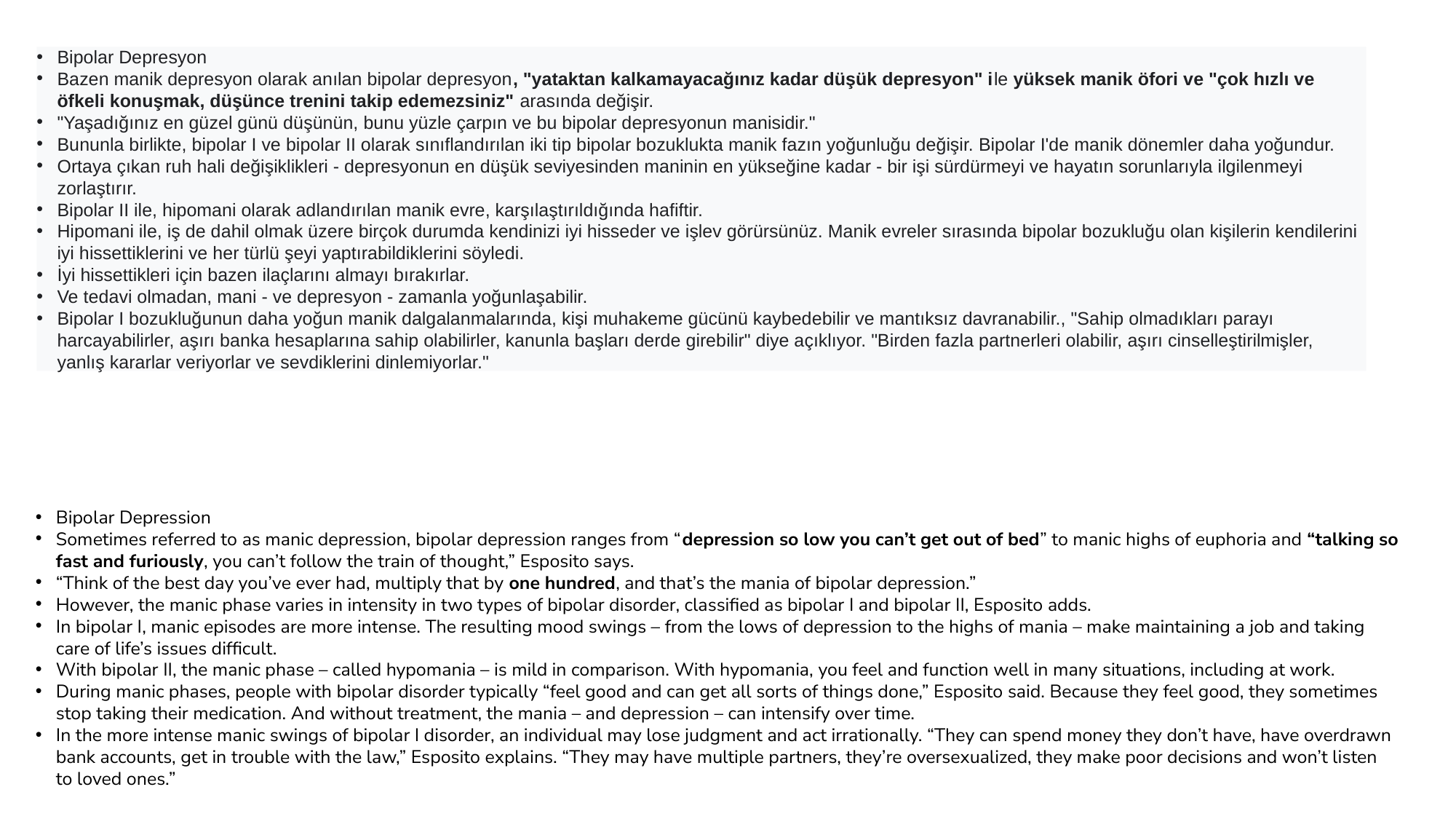

Bipolar Depresyon
Bazen manik depresyon olarak anılan bipolar depresyon, "yataktan kalkamayacağınız kadar düşük depresyon" ile yüksek manik öfori ve "çok hızlı ve öfkeli konuşmak, düşünce trenini takip edemezsiniz" arasında değişir.
"Yaşadığınız en güzel günü düşünün, bunu yüzle çarpın ve bu bipolar depresyonun manisidir."
Bununla birlikte, bipolar I ve bipolar II olarak sınıflandırılan iki tip bipolar bozuklukta manik fazın yoğunluğu değişir. Bipolar I'de manik dönemler daha yoğundur.
Ortaya çıkan ruh hali değişiklikleri - depresyonun en düşük seviyesinden maninin en yükseğine kadar - bir işi sürdürmeyi ve hayatın sorunlarıyla ilgilenmeyi zorlaştırır.
Bipolar II ile, hipomani olarak adlandırılan manik evre, karşılaştırıldığında hafiftir.
Hipomani ile, iş de dahil olmak üzere birçok durumda kendinizi iyi hisseder ve işlev görürsünüz. Manik evreler sırasında bipolar bozukluğu olan kişilerin kendilerini iyi hissettiklerini ve her türlü şeyi yaptırabildiklerini söyledi.
İyi hissettikleri için bazen ilaçlarını almayı bırakırlar.
Ve tedavi olmadan, mani - ve depresyon - zamanla yoğunlaşabilir.
Bipolar I bozukluğunun daha yoğun manik dalgalanmalarında, kişi muhakeme gücünü kaybedebilir ve mantıksız davranabilir., "Sahip olmadıkları parayı harcayabilirler, aşırı banka hesaplarına sahip olabilirler, kanunla başları derde girebilir" diye açıklıyor. "Birden fazla partnerleri olabilir, aşırı cinselleştirilmişler, yanlış kararlar veriyorlar ve sevdiklerini dinlemiyorlar."
Bipolar Depression
Sometimes referred to as manic depression, bipolar depression ranges from “depression so low you can’t get out of bed” to manic highs of euphoria and “talking so fast and furiously, you can’t follow the train of thought,” Esposito says.
“Think of the best day you’ve ever had, multiply that by one hundred, and that’s the mania of bipolar depression.”
However, the manic phase varies in intensity in two types of bipolar disorder, classified as bipolar I and bipolar II, Esposito adds.
In bipolar I, manic episodes are more intense. The resulting mood swings – from the lows of depression to the highs of mania – make maintaining a job and taking care of life’s issues difficult.
With bipolar II, the manic phase – called hypomania – is mild in comparison. With hypomania, you feel and function well in many situations, including at work.
During manic phases, people with bipolar disorder typically “feel good and can get all sorts of things done,” Esposito said. Because they feel good, they sometimes stop taking their medication. And without treatment, the mania – and depression – can intensify over time.
In the more intense manic swings of bipolar I disorder, an individual may lose judgment and act irrationally. “They can spend money they don’t have, have overdrawn bank accounts, get in trouble with the law,” Esposito explains. “They may have multiple partners, they’re oversexualized, they make poor decisions and won’t listen to loved ones.”